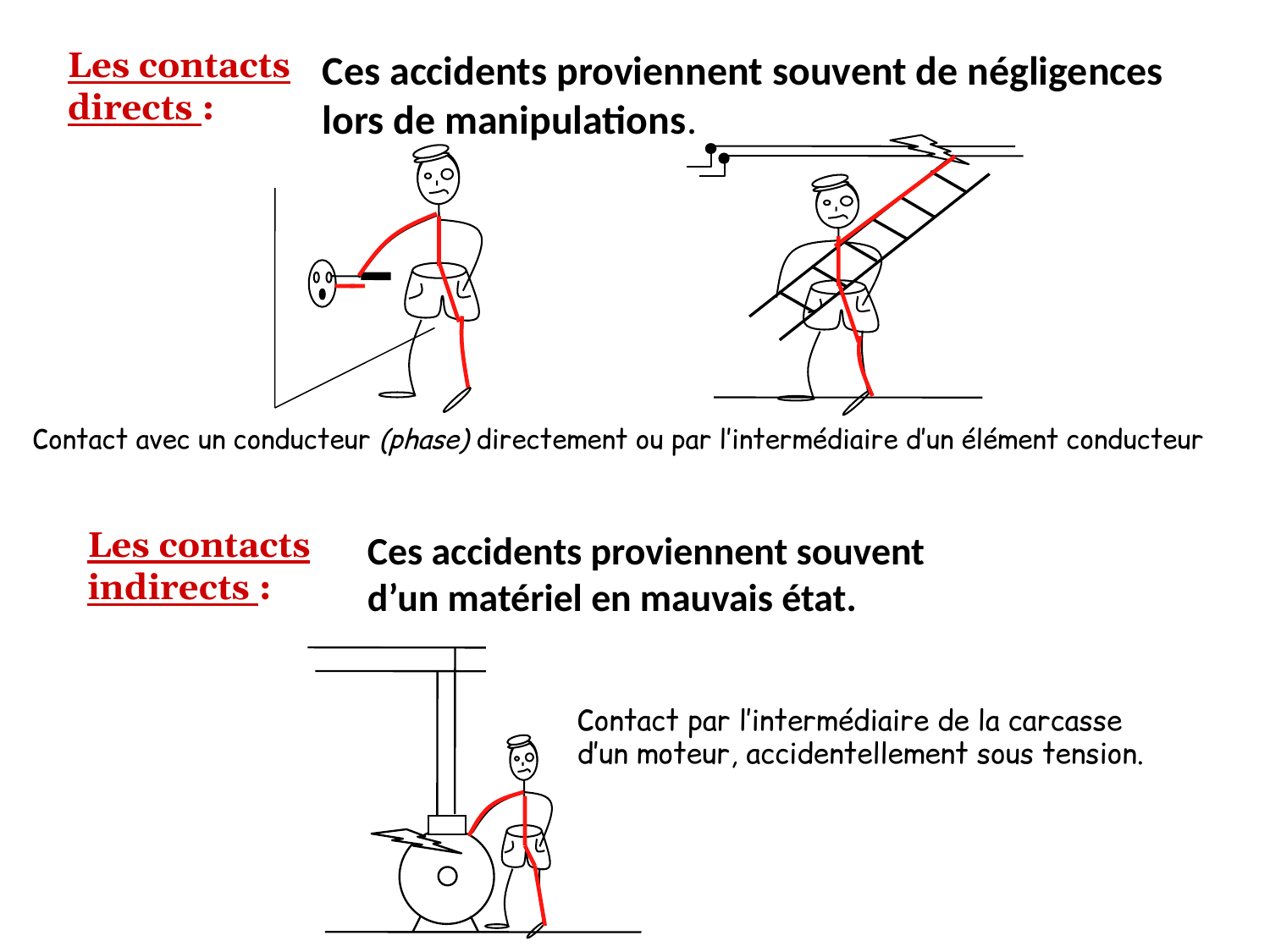

Les contacts directs :
Ces accidents proviennent souvent de négligences lors de manipulations.

Contact avec un conducteur (phase) directement ou par l’intermédiaire d’un élément conducteur
Les contacts indirects :
Ces accidents proviennent souvent d’un matériel en mauvais état.

Contact par l’intermédiaire de la carcasse d’un moteur, accidentellement sous tension.